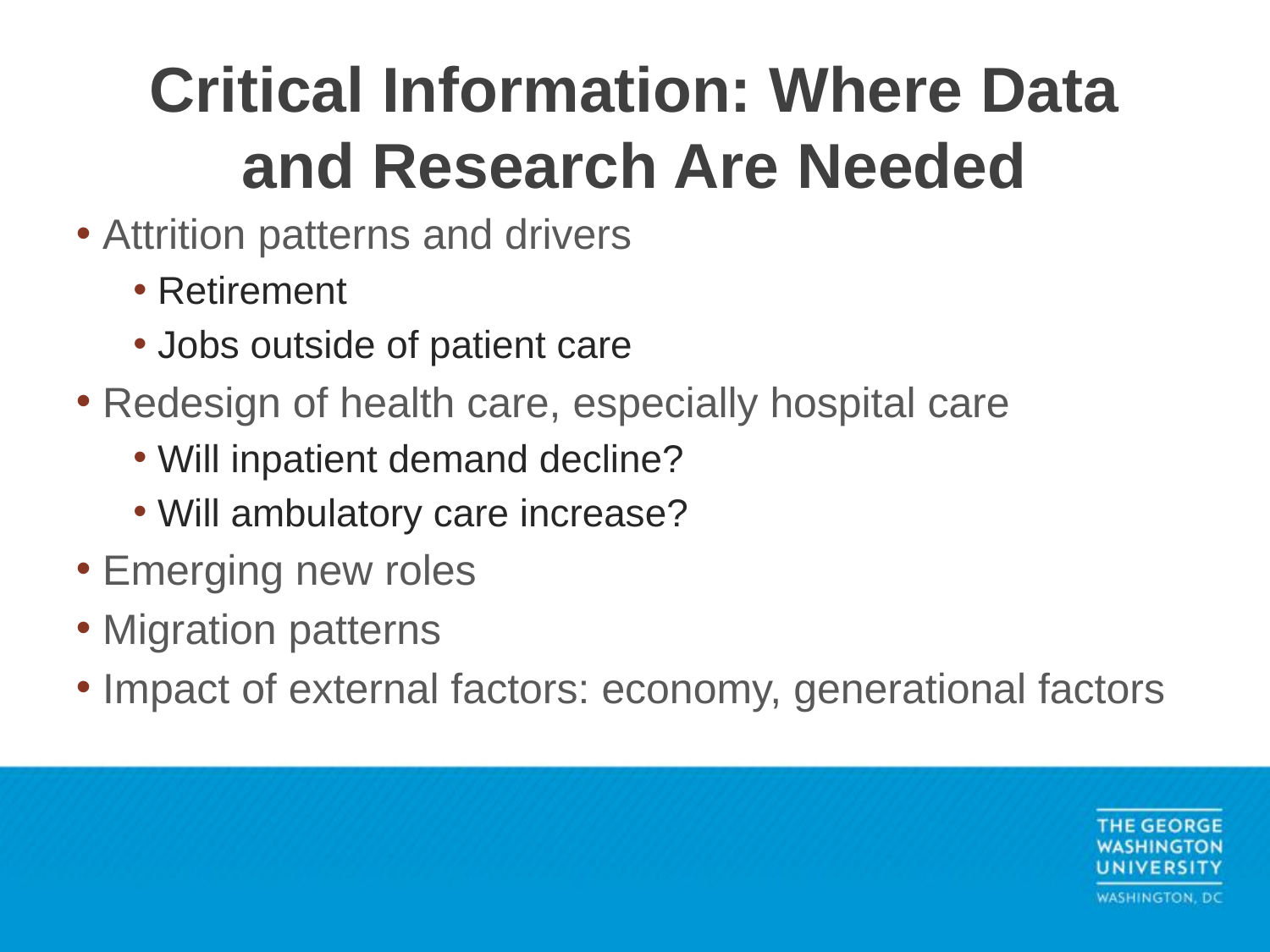

# Critical Information: Where Data and Research Are Needed
 Attrition patterns and drivers
 Retirement
 Jobs outside of patient care
 Redesign of health care, especially hospital care
 Will inpatient demand decline?
 Will ambulatory care increase?
 Emerging new roles
 Migration patterns
 Impact of external factors: economy, generational factors